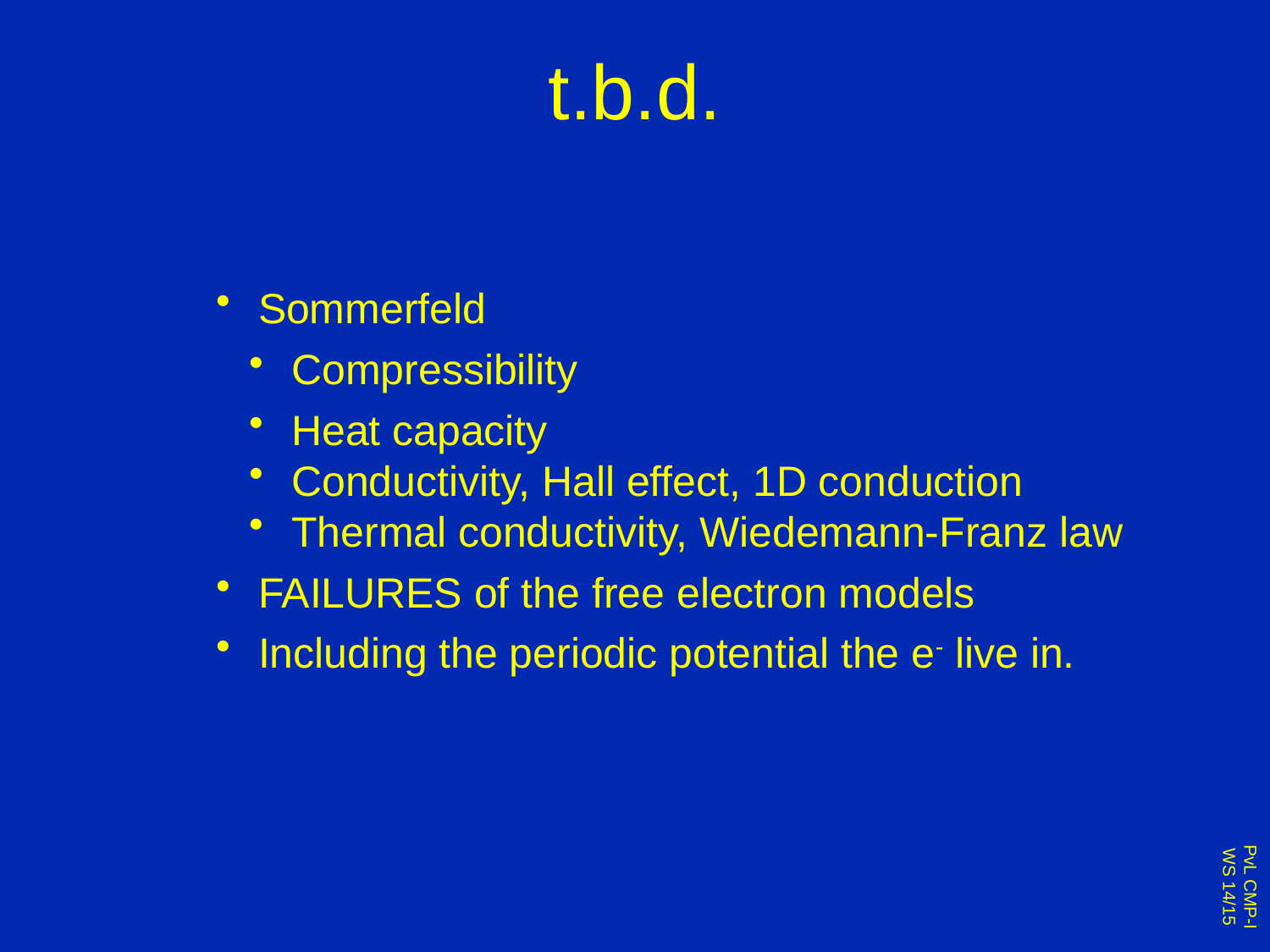

# t.b.d.
 Sommerfeld
 Compressibility
 Heat capacity
 Conductivity, Hall effect, 1D conduction
 Thermal conductivity, Wiedemann-Franz law
 FAILURES of the free electron models
 Including the periodic potential the e- live in.